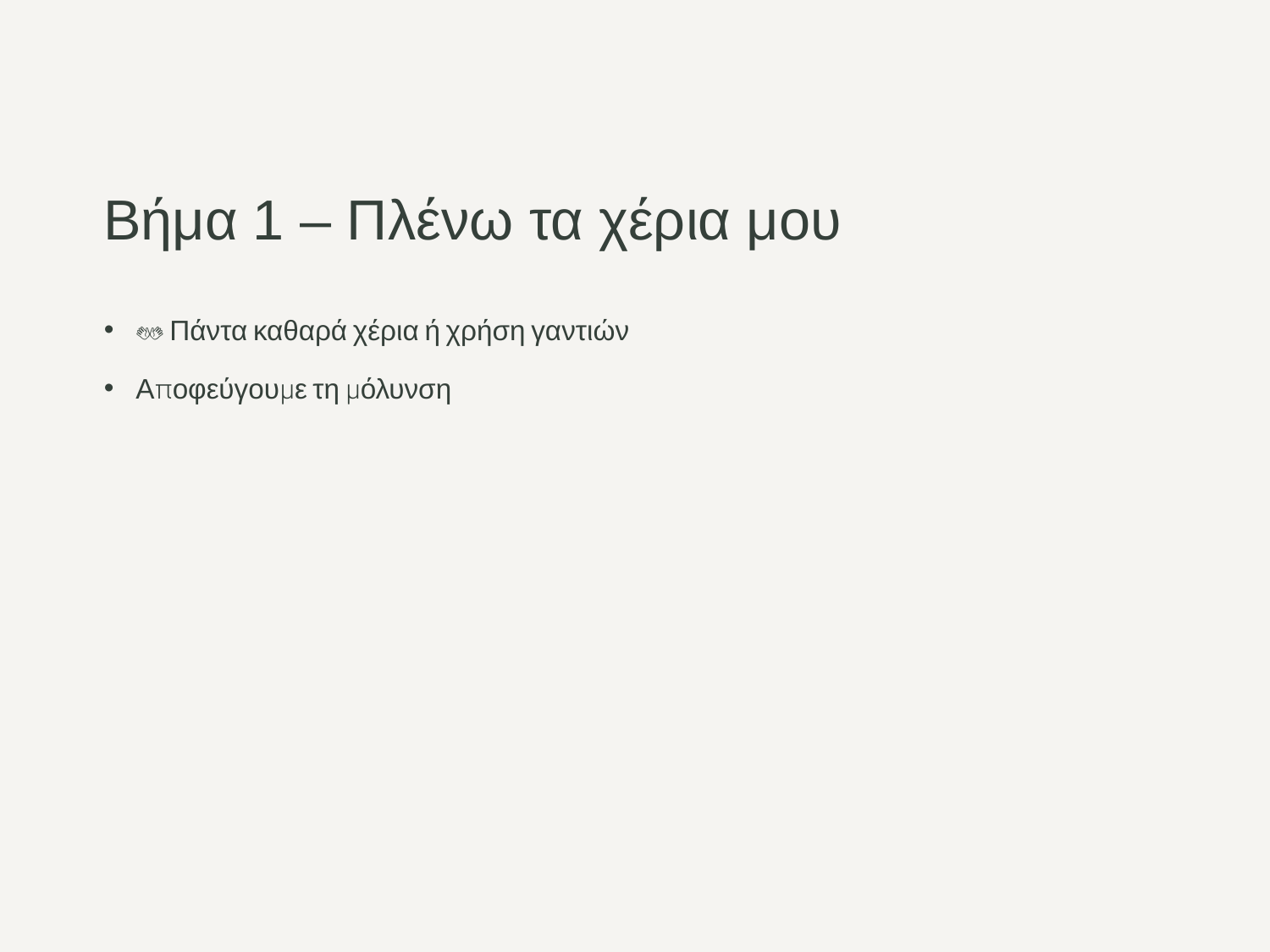

# Βήμα 1 – Πλένω τα χέρια μου
👐 Πάντα καθαρά χέρια ή χρήση γαντιών
Αποφεύγουμε τη μόλυνση